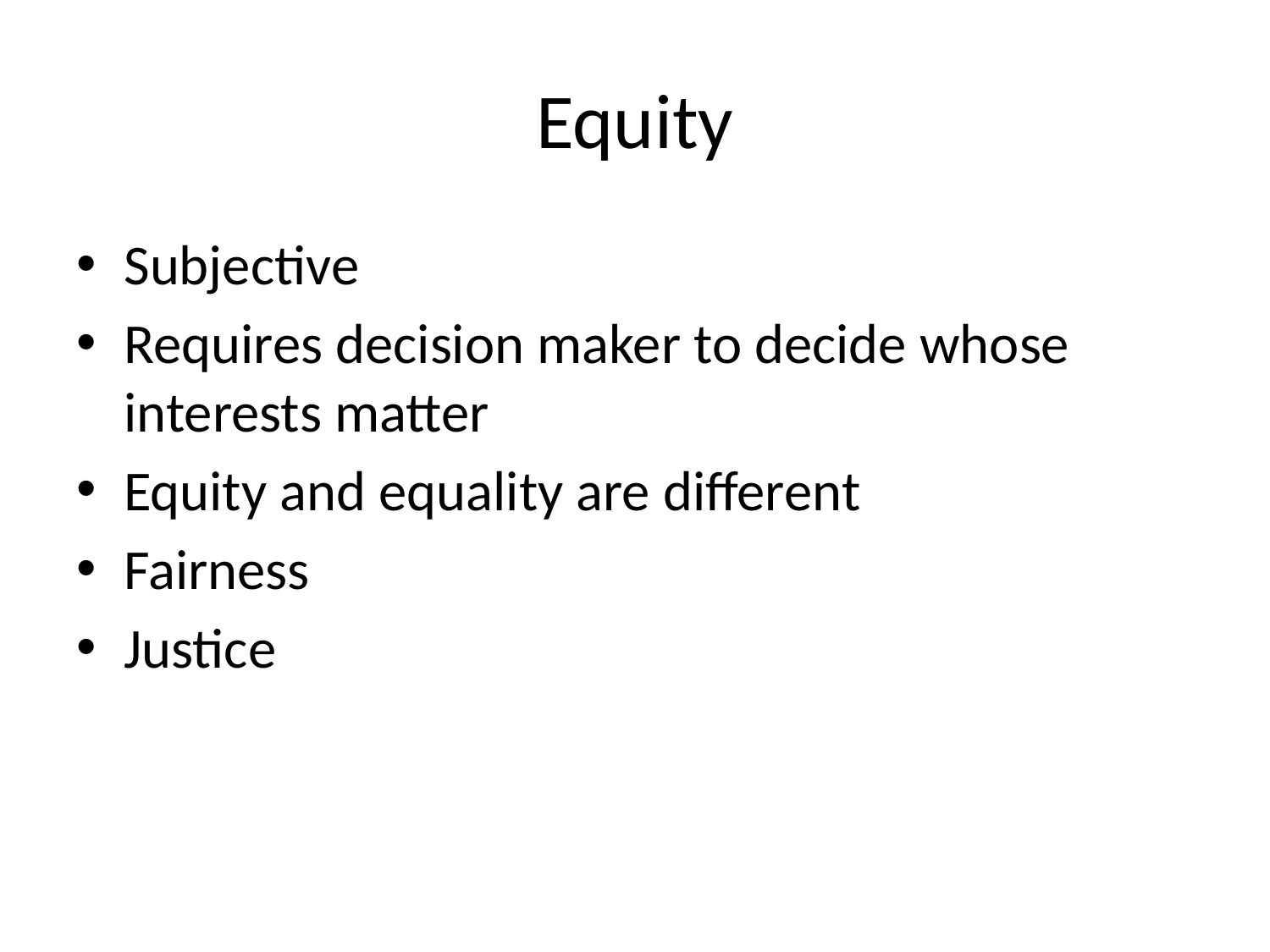

# Equity
Subjective
Requires decision maker to decide whose interests matter
Equity and equality are different
Fairness
Justice